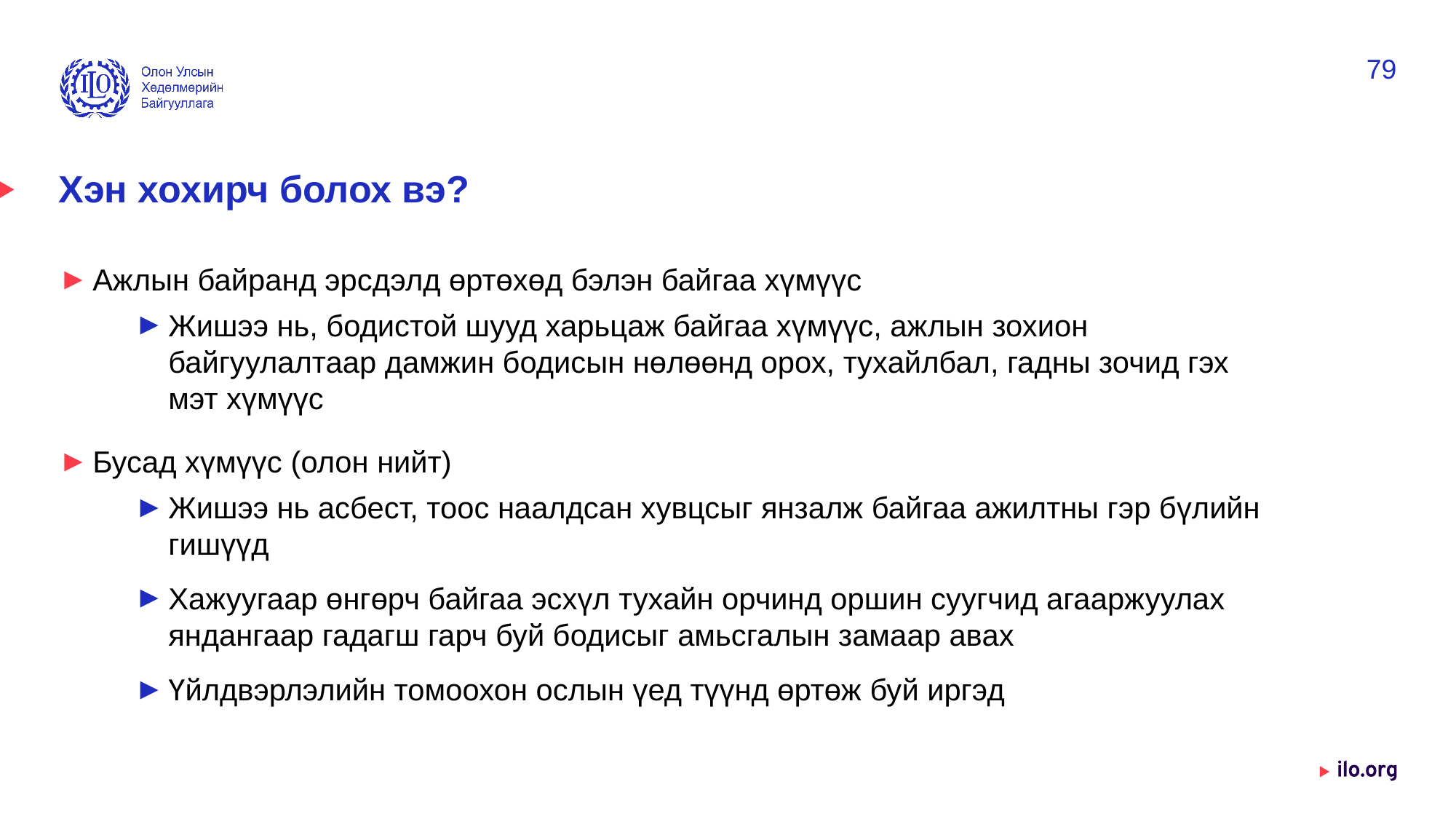

79
# Хэн хохирч болох вэ?
Ажлын байранд эрсдэлд өртөхөд бэлэн байгаа хүмүүс
Жишээ нь, бодистой шууд харьцаж байгаа хүмүүс, ажлын зохион байгуулалтаар дамжин бодисын нөлөөнд орох, тухайлбал, гадны зочид гэх мэт хүмүүс
Бусад хүмүүс (олон нийт)
Жишээ нь асбест, тоос наалдсан хувцсыг янзалж байгаа ажилтны гэр бүлийн гишүүд
Хажуугаар өнгөрч байгаа эсхүл тухайн орчинд оршин суугчид агааржуулах яндангаар гадагш гарч буй бодисыг амьсгалын замаар авах
Үйлдвэрлэлийн томоохон ослын үед түүнд өртөж буй иргэд

Date: Monday / 01 / October / 2019